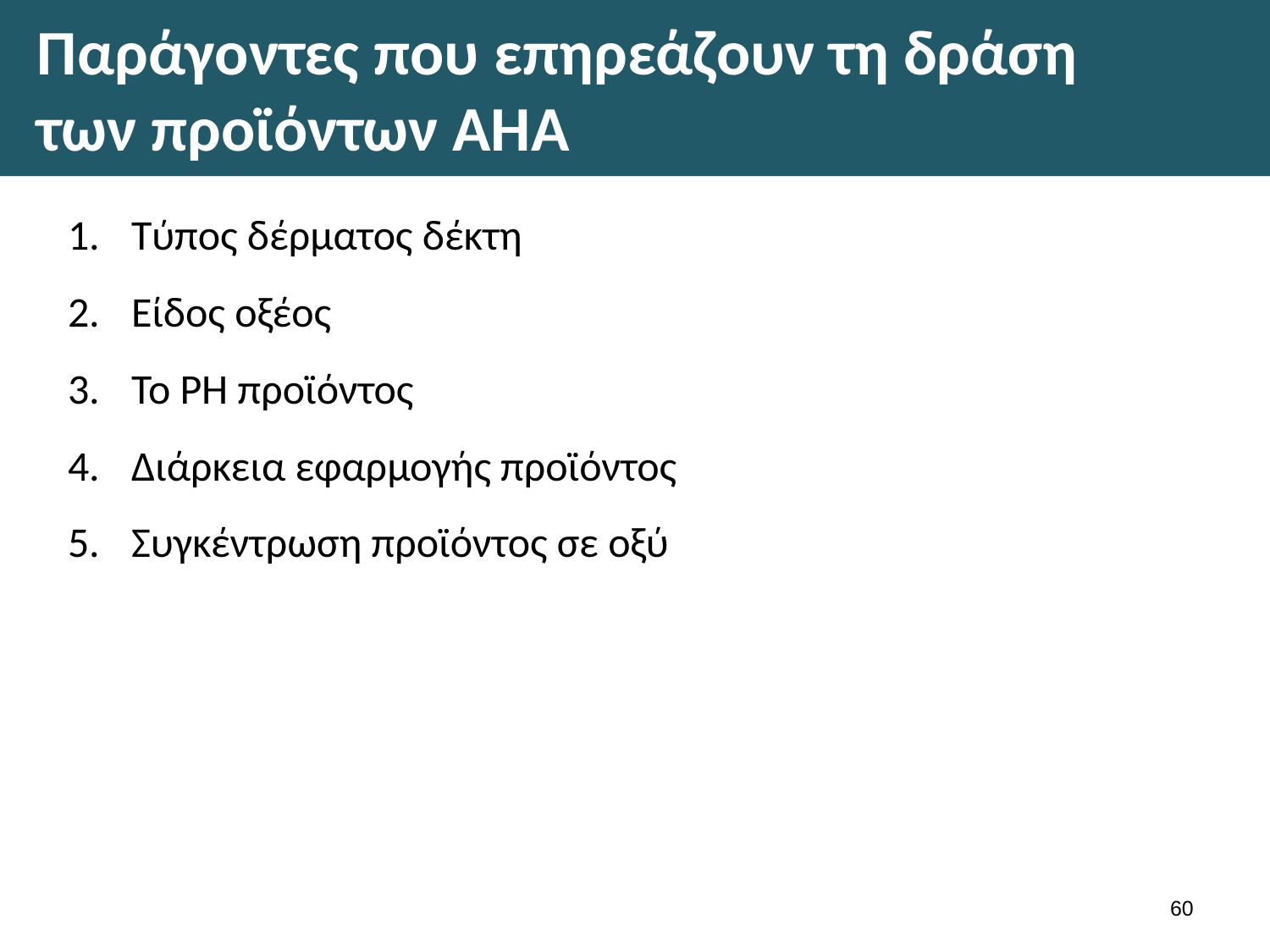

# Παράγοντες που επηρεάζουν τη δράση των προϊόντων ΑΗΑ
Τύπος δέρματος δέκτη
Είδος οξέος
Το ΡΗ προϊόντος
Διάρκεια εφαρμογής προϊόντος
Συγκέντρωση προϊόντος σε οξύ
60